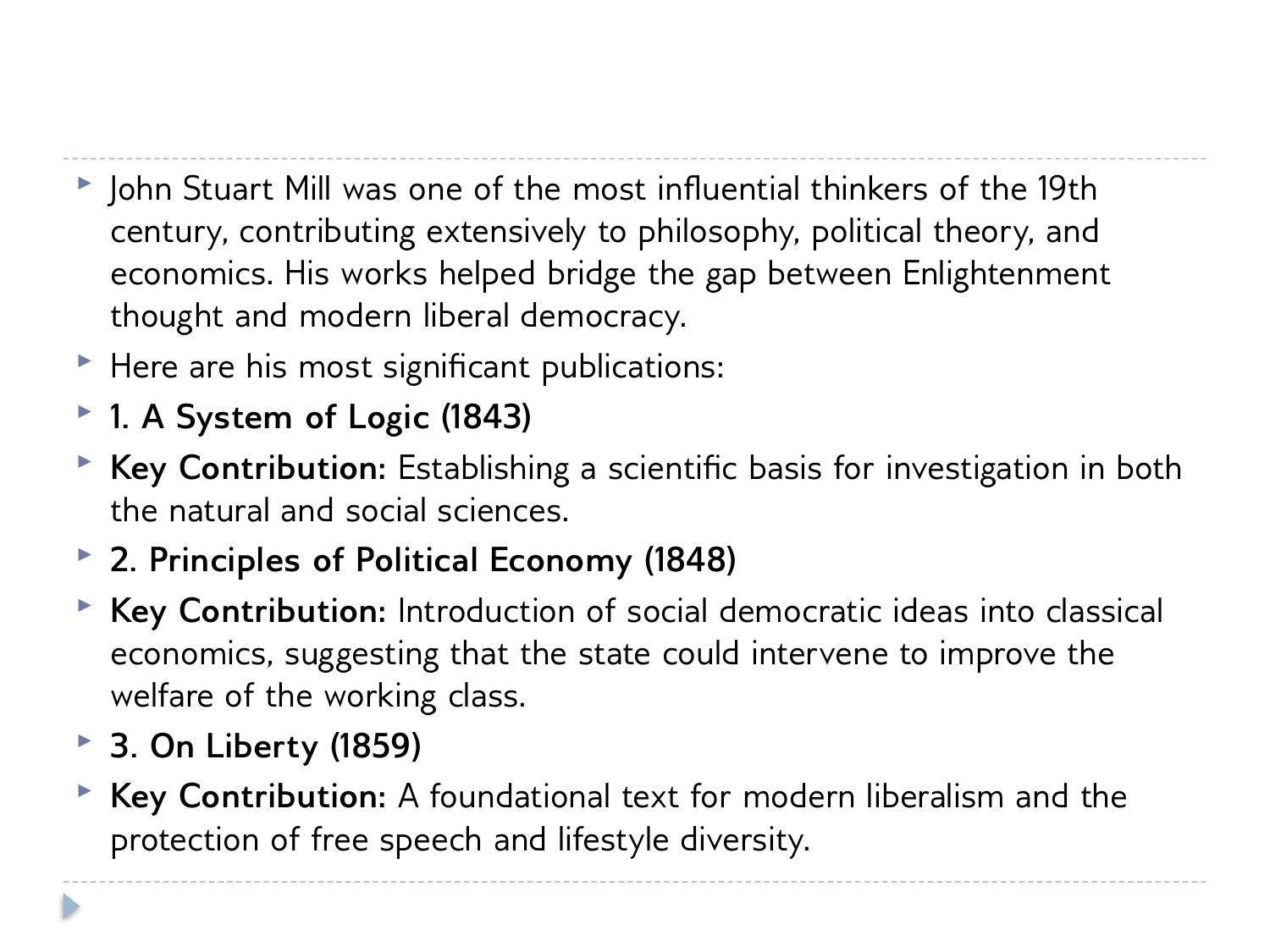

#
John Stuart Mill was one of the most influential thinkers of the 19th century, contributing extensively to philosophy, political theory, and economics. His works helped bridge the gap between Enlightenment thought and modern liberal democracy.
Here are his most significant publications:
1. A System of Logic (1843)
Key Contribution: Establishing a scientific basis for investigation in both the natural and social sciences.
2. Principles of Political Economy (1848)
Key Contribution: Introduction of social democratic ideas into classical economics, suggesting that the state could intervene to improve the welfare of the working class.
3. On Liberty (1859)
Key Contribution: A foundational text for modern liberalism and the protection of free speech and lifestyle diversity.